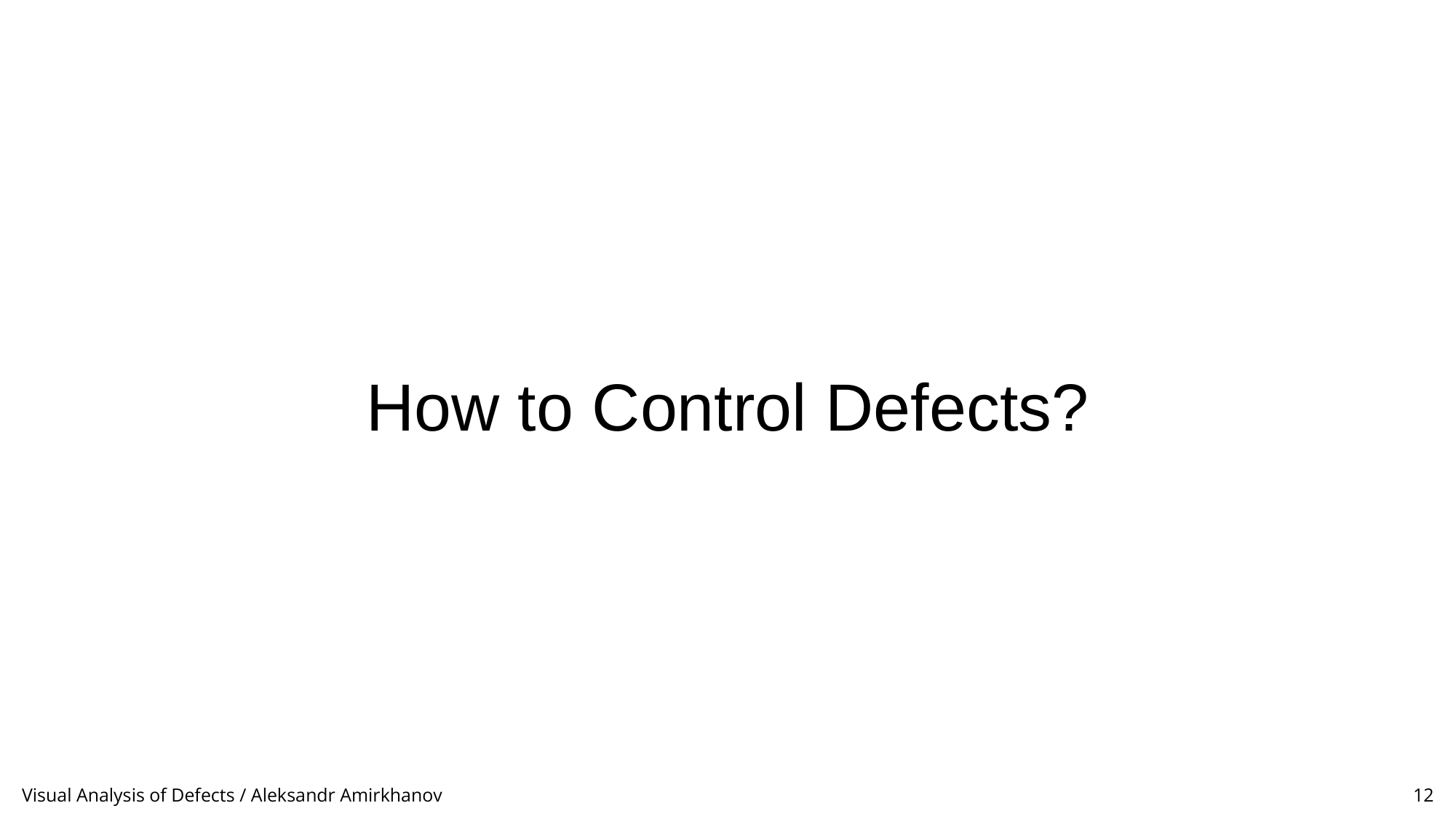

# How to Control Defects?
Visual Analysis of Defects / Aleksandr Amirkhanov
12